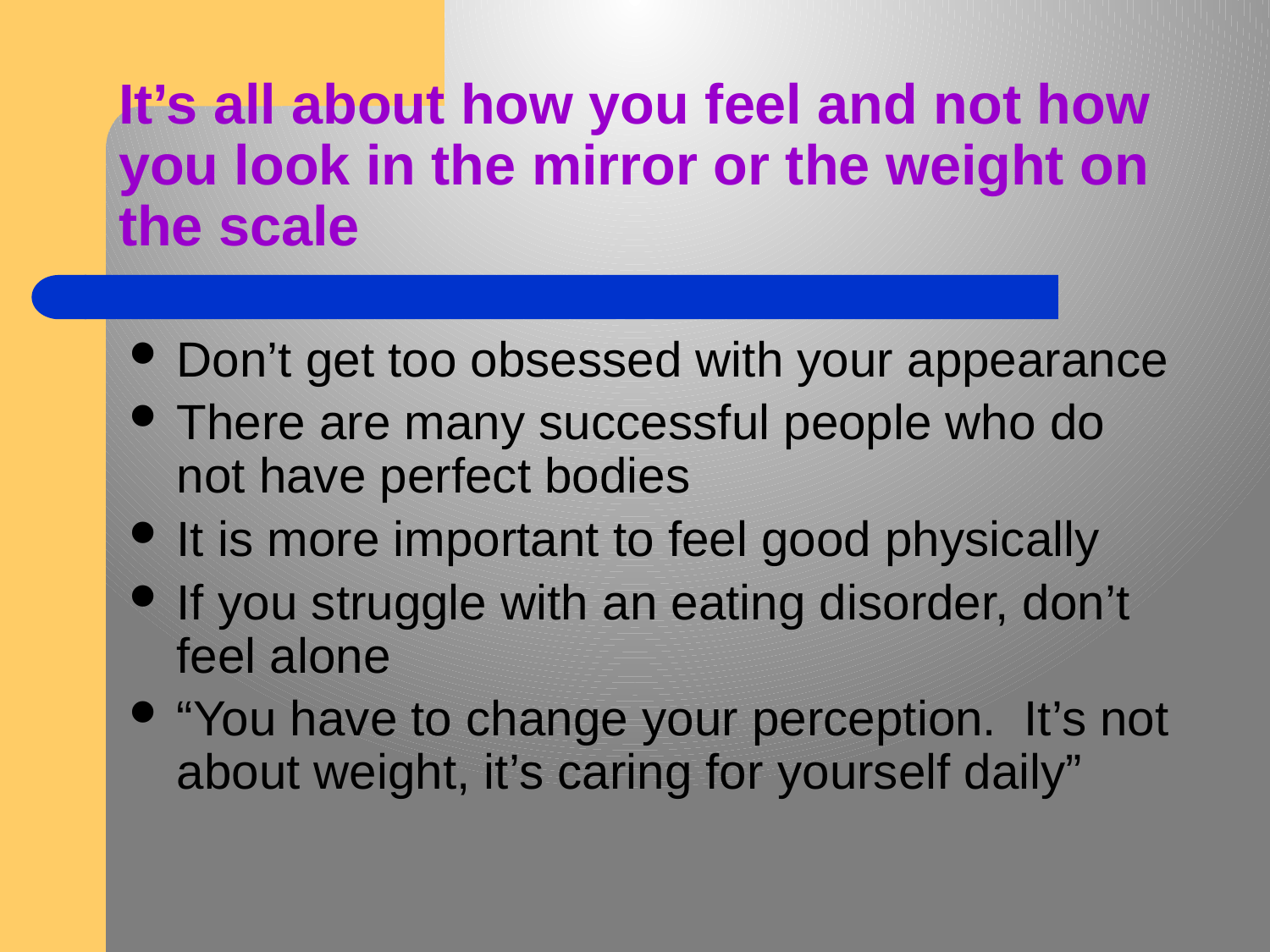

# It’s all about how you feel and not how you look in the mirror or the weight on the scale
Don’t get too obsessed with your appearance
There are many successful people who do not have perfect bodies
It is more important to feel good physically
If you struggle with an eating disorder, don’t feel alone
“You have to change your perception.  It’s not about weight, it’s caring for yourself daily”